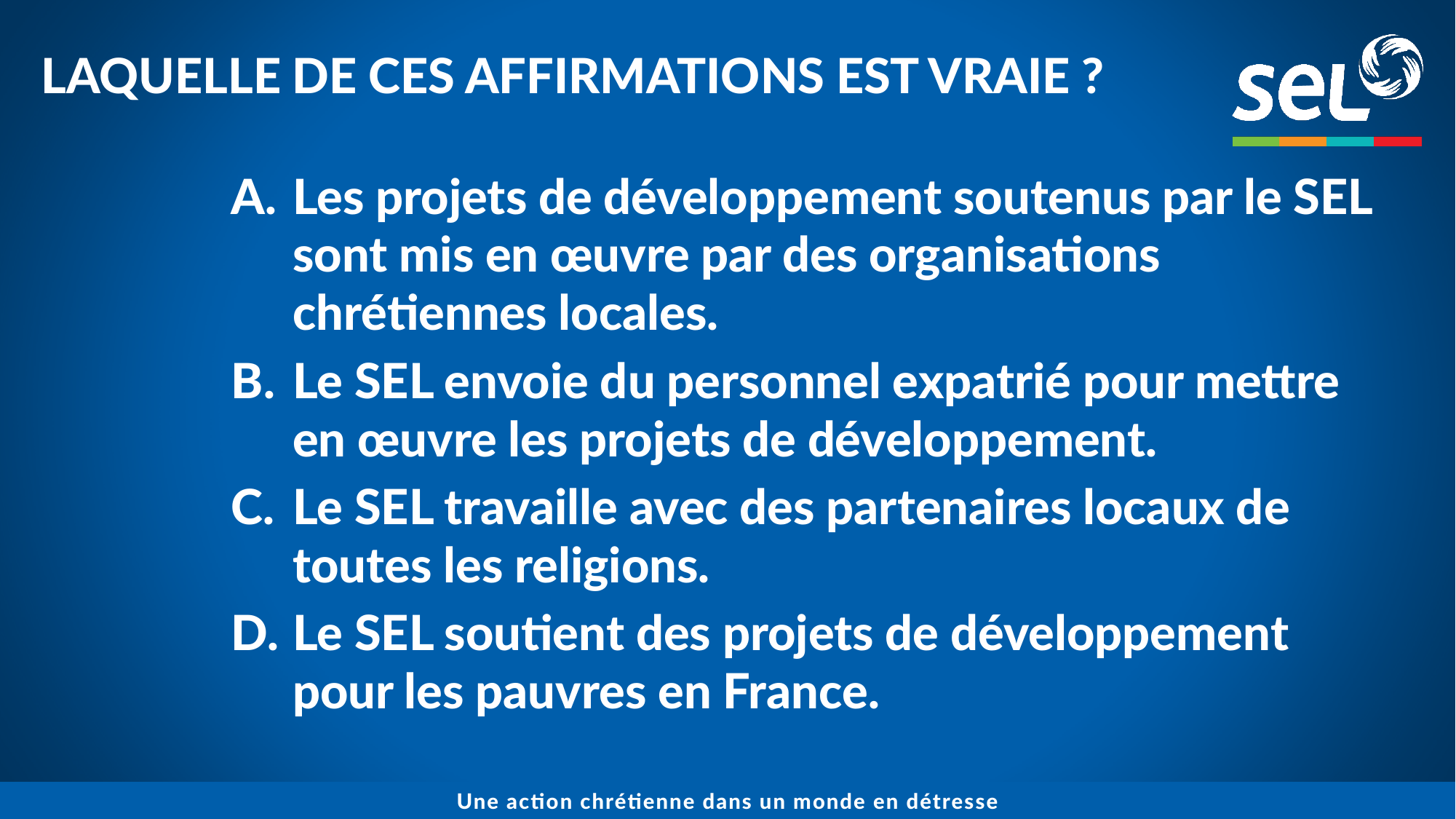

# LAQUELLE DE CES AFFIRMATIONS EST VRAIE ?
Les projets de développement soutenus par le SEL sont mis en œuvre par des organisations chrétiennes locales.
Le SEL envoie du personnel expatrié pour mettre en œuvre les projets de développement.
Le SEL travaille avec des partenaires locaux de toutes les religions.
Le SEL soutient des projets de développement pour les pauvres en France.